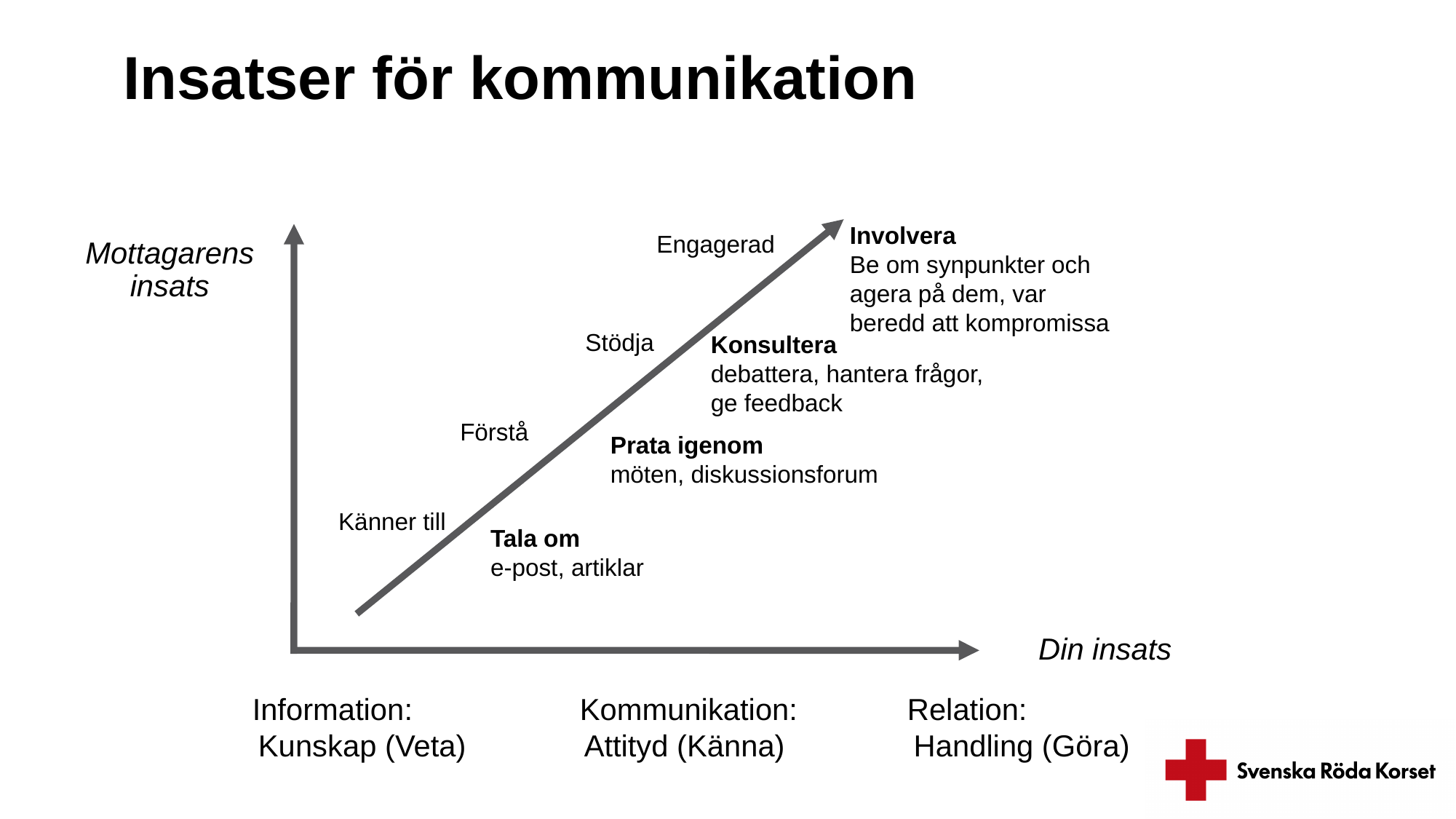

# Insatser för kommunikation

Engagerad
Mottagarens insats
Involvera
Be om synpunkter och agera på dem, var beredd att kompromissa
Stödja
Konsultera
debattera, hantera frågor, ge feedback
Förstå
Prata igenom
möten, diskussionsforum
Känner till
Tala om
e-post, artiklar
Din insats

Information:		Kommunikation:		Relation:
             Kunskap (Veta)	             Attityd (Känna)		Handling (Göra)